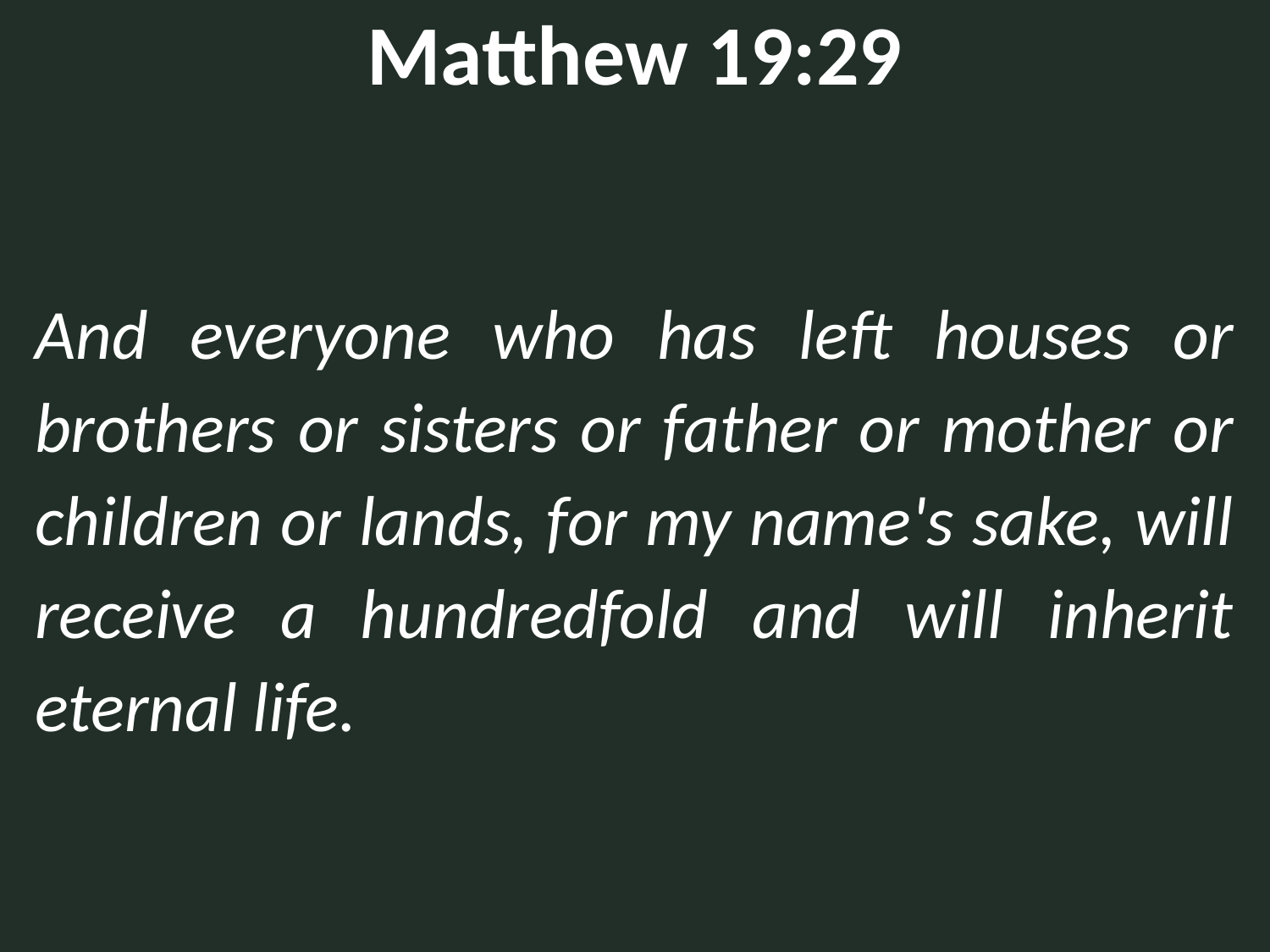

# Matthew 19:29
And everyone who has left houses or brothers or sisters or father or mother or children or lands, for my name's sake, will receive a hundredfold and will inherit eternal life.